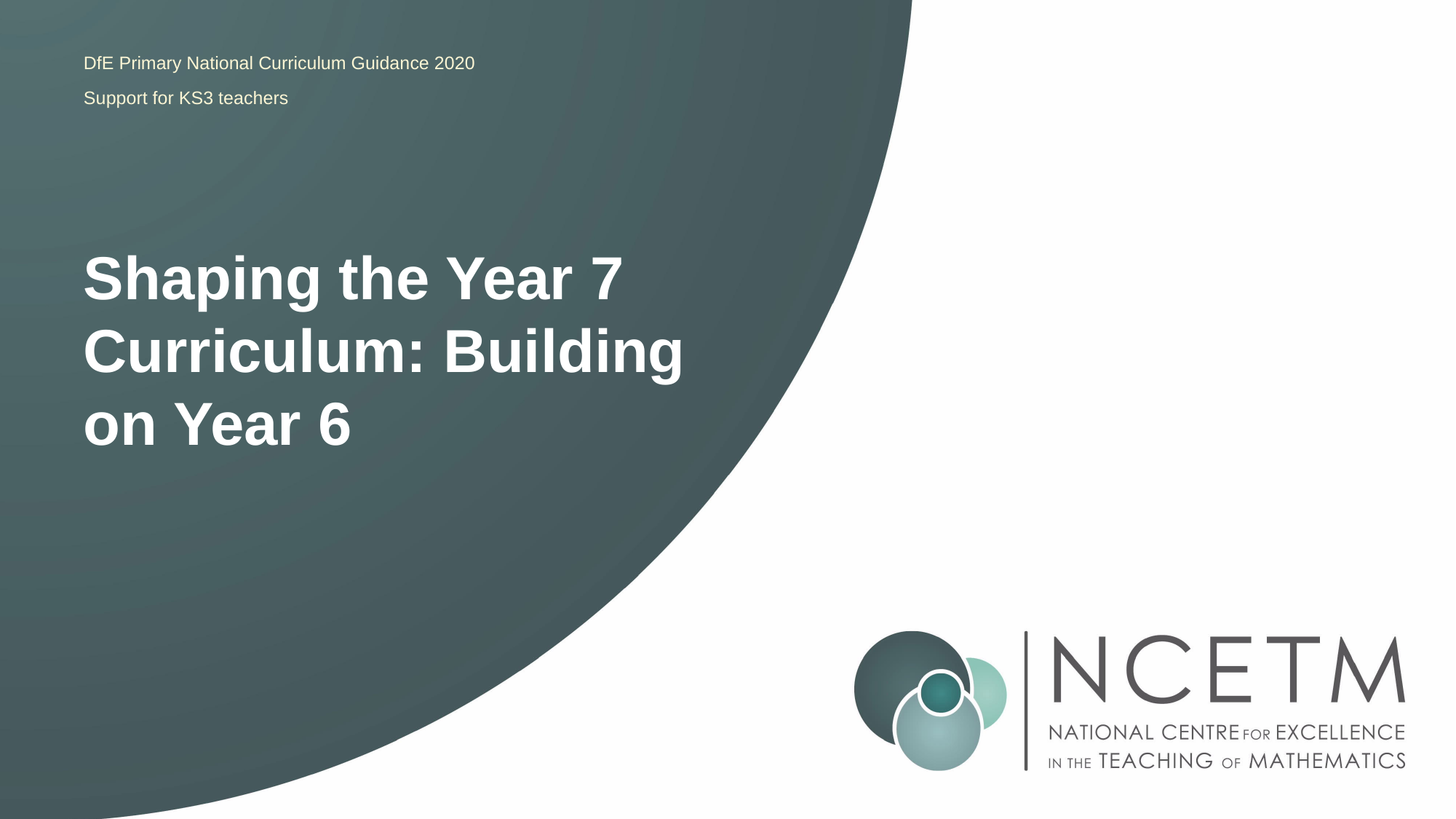

DfE Primary National Curriculum Guidance 2020
Support for KS3 teachers

# Shaping the Year 7 Curriculum: Building on Year 6